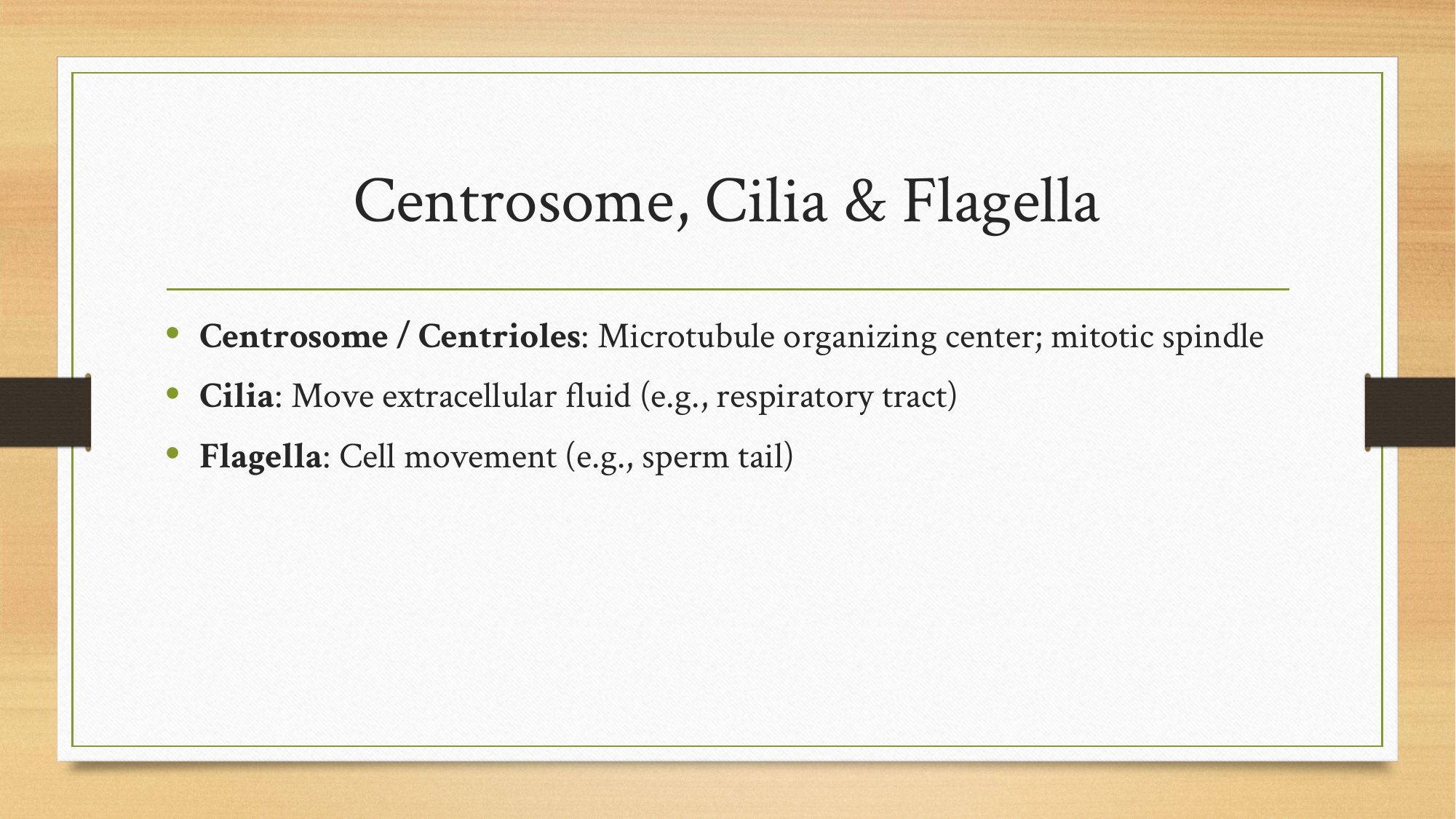

# Centrosome, Cilia & Flagella
Centrosome / Centrioles: Microtubule organizing center; mitotic spindle
Cilia: Move extracellular fluid (e.g., respiratory tract)
Flagella: Cell movement (e.g., sperm tail)